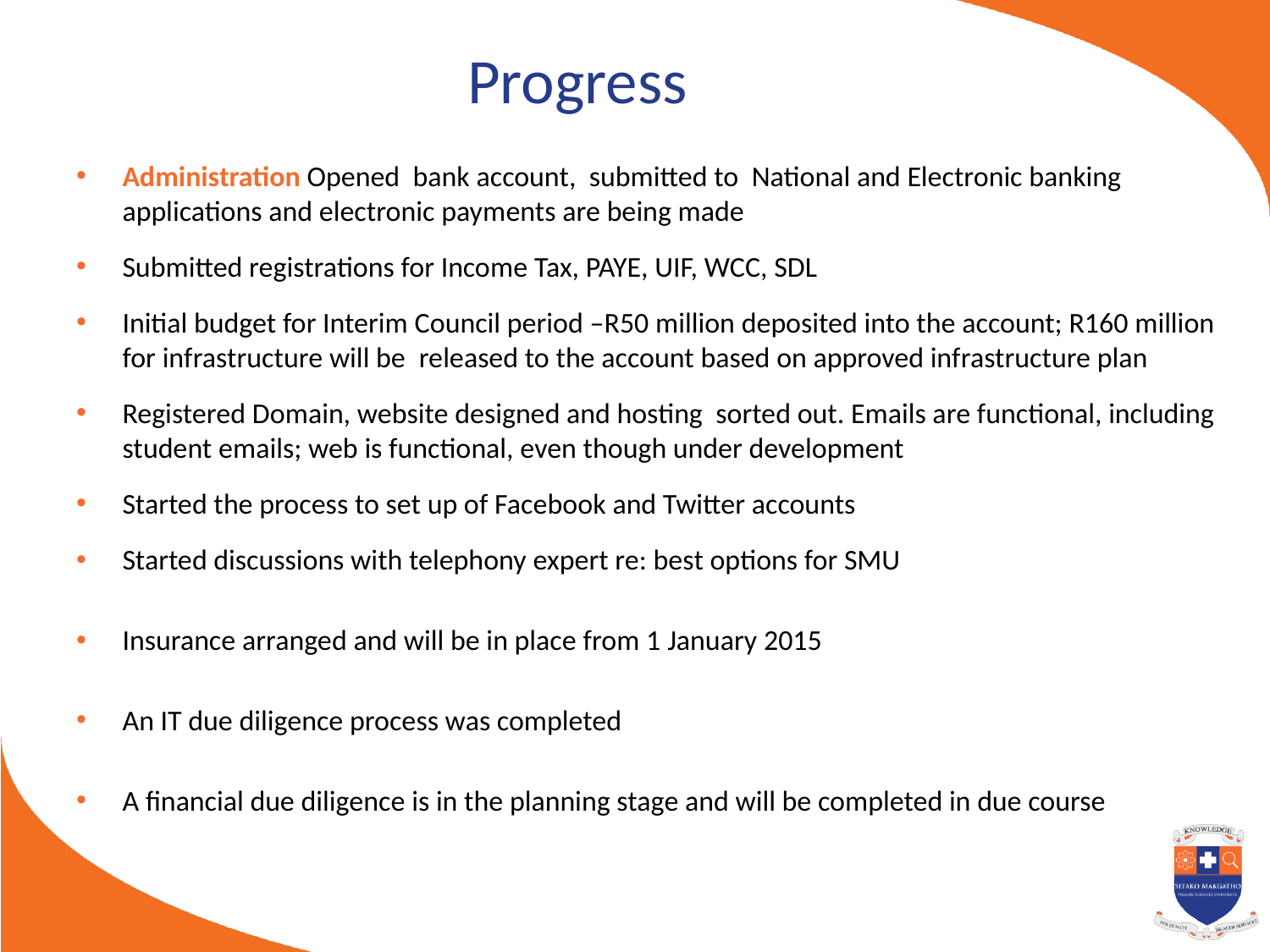

# Progress
Administration Opened  bank account,  submitted to  National and Electronic banking applications and electronic payments are being made
Submitted registrations for Income Tax, PAYE, UIF, WCC, SDL
Initial budget for Interim Council period –R50 million deposited into the account; R160 million for infrastructure will be  released to the account based on approved infrastructure plan
Registered Domain, website designed and hosting  sorted out. Emails are functional, including student emails; web is functional, even though under development
Started the process to set up of Facebook and Twitter accounts
Started discussions with telephony expert re: best options for SMU

Insurance arranged and will be in place from 1 January 2015

An IT due diligence process was completed

A financial due diligence is in the planning stage and will be completed in due course